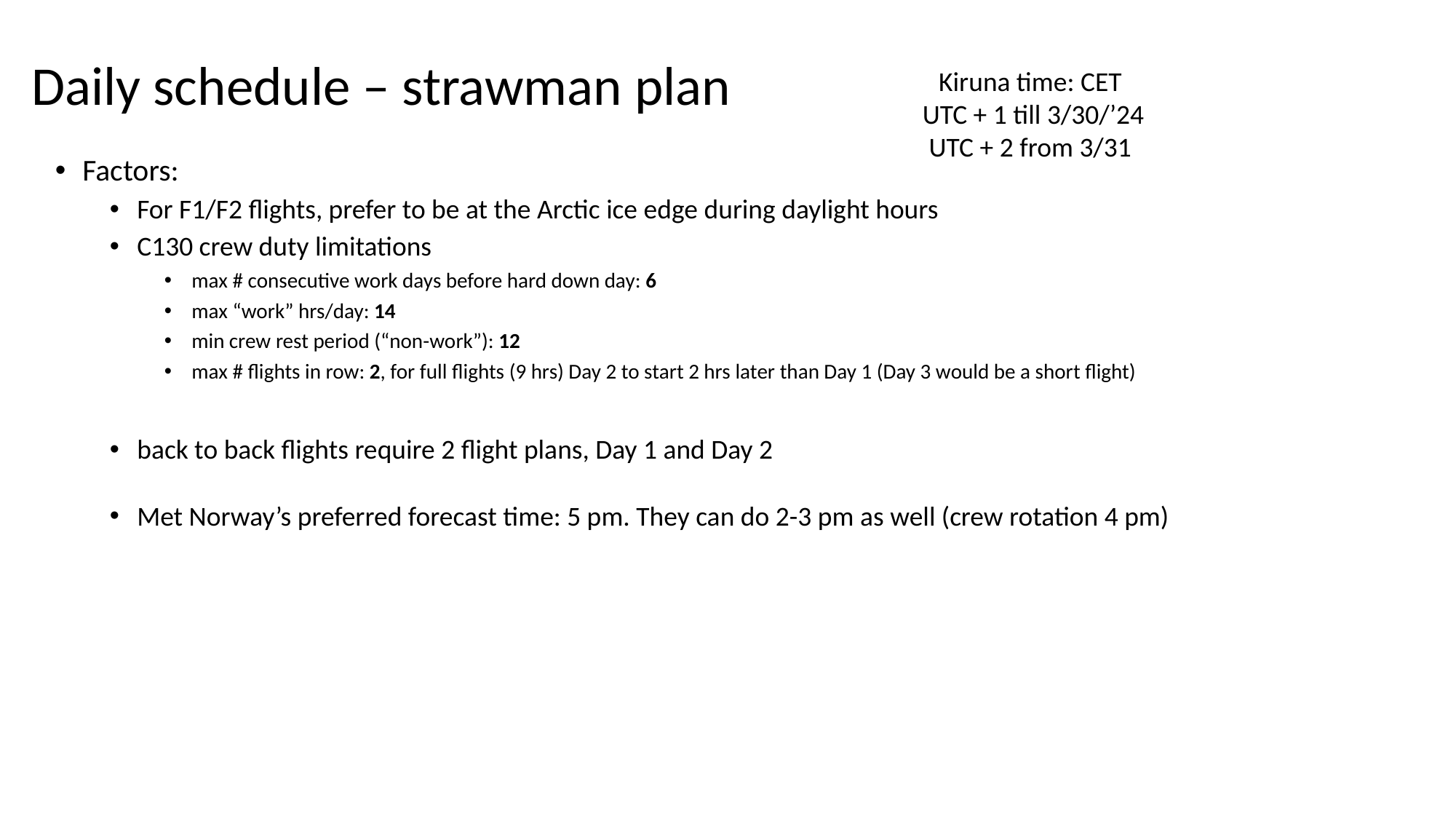

# Daily schedule – strawman plan
Kiruna time: CET
UTC + 1 till 3/30/’24
UTC + 2 from 3/31
Factors:
For F1/F2 flights, prefer to be at the Arctic ice edge during daylight hours
C130 crew duty limitations
max # consecutive work days before hard down day: 6
max “work” hrs/day: 14
min crew rest period (“non-work”): 12
max # flights in row: 2, for full flights (9 hrs) Day 2 to start 2 hrs later than Day 1 (Day 3 would be a short flight)

back to back flights require 2 flight plans, Day 1 and Day 2
Met Norway’s preferred forecast time: 5 pm. They can do 2-3 pm as well (crew rotation 4 pm)